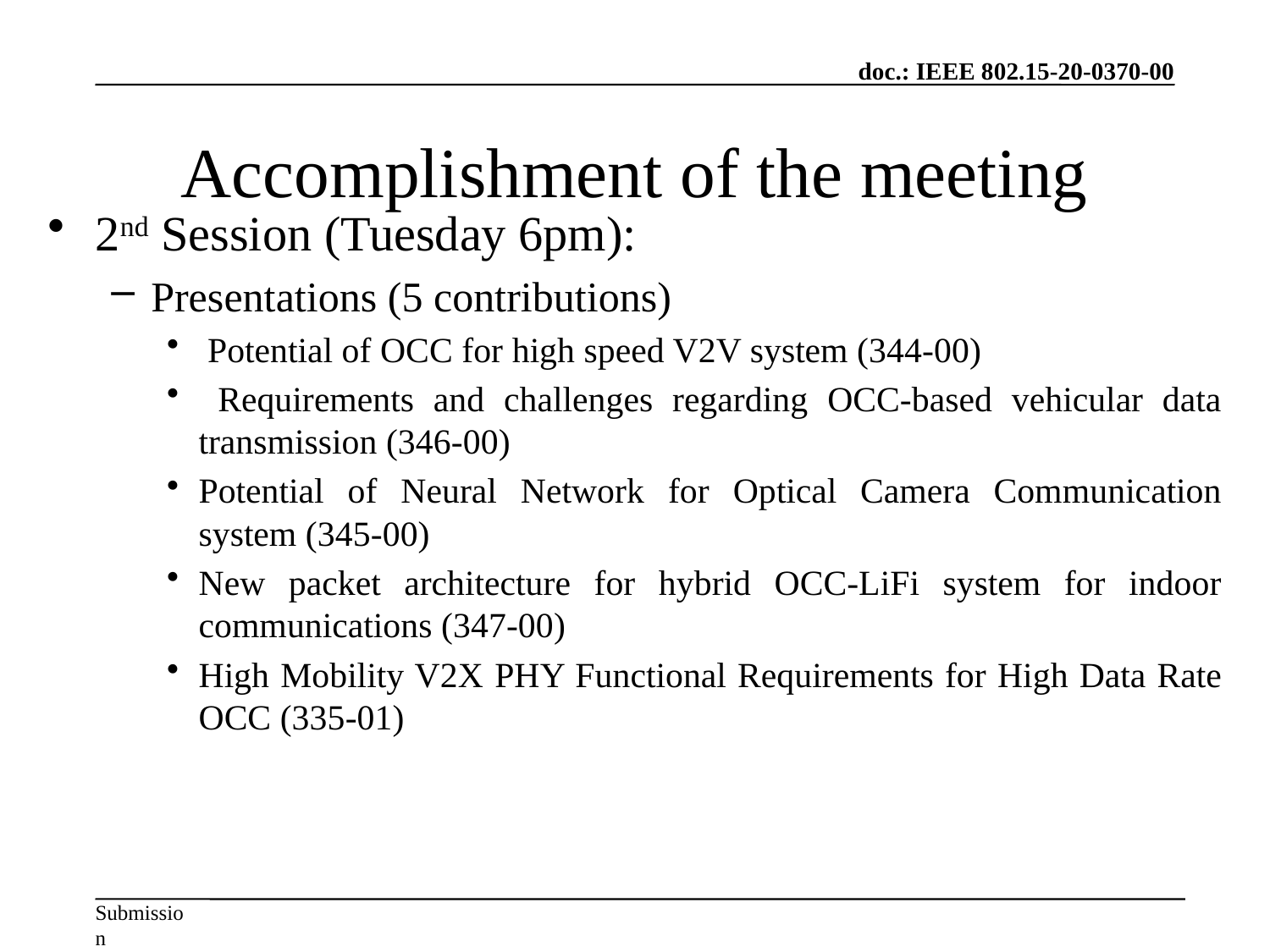

# Accomplishment of the meeting
2nd Session (Tuesday 6pm):
Presentations (5 contributions)
 Potential of OCC for high speed V2V system (344-00)
 Requirements and challenges regarding OCC-based vehicular data transmission (346-00)
Potential of Neural Network for Optical Camera Communication system (345-00)
New packet architecture for hybrid OCC-LiFi system for indoor communications (347-00)
High Mobility V2X PHY Functional Requirements for High Data Rate OCC (335-01)